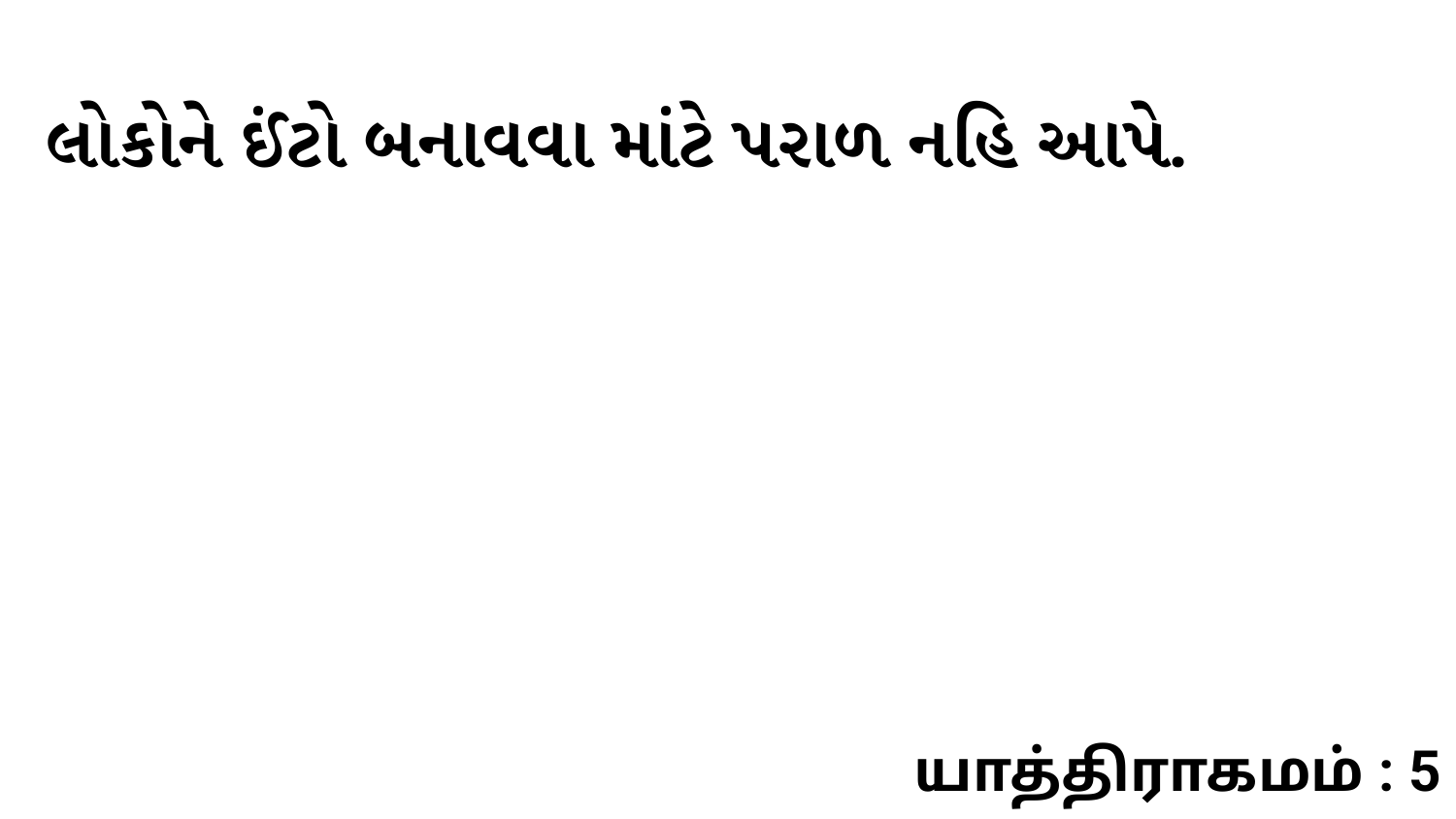

લોકોને ઈંટો બનાવવા માંટે પરાળ નહિ આપે.
யாத்திராகமம் : 5